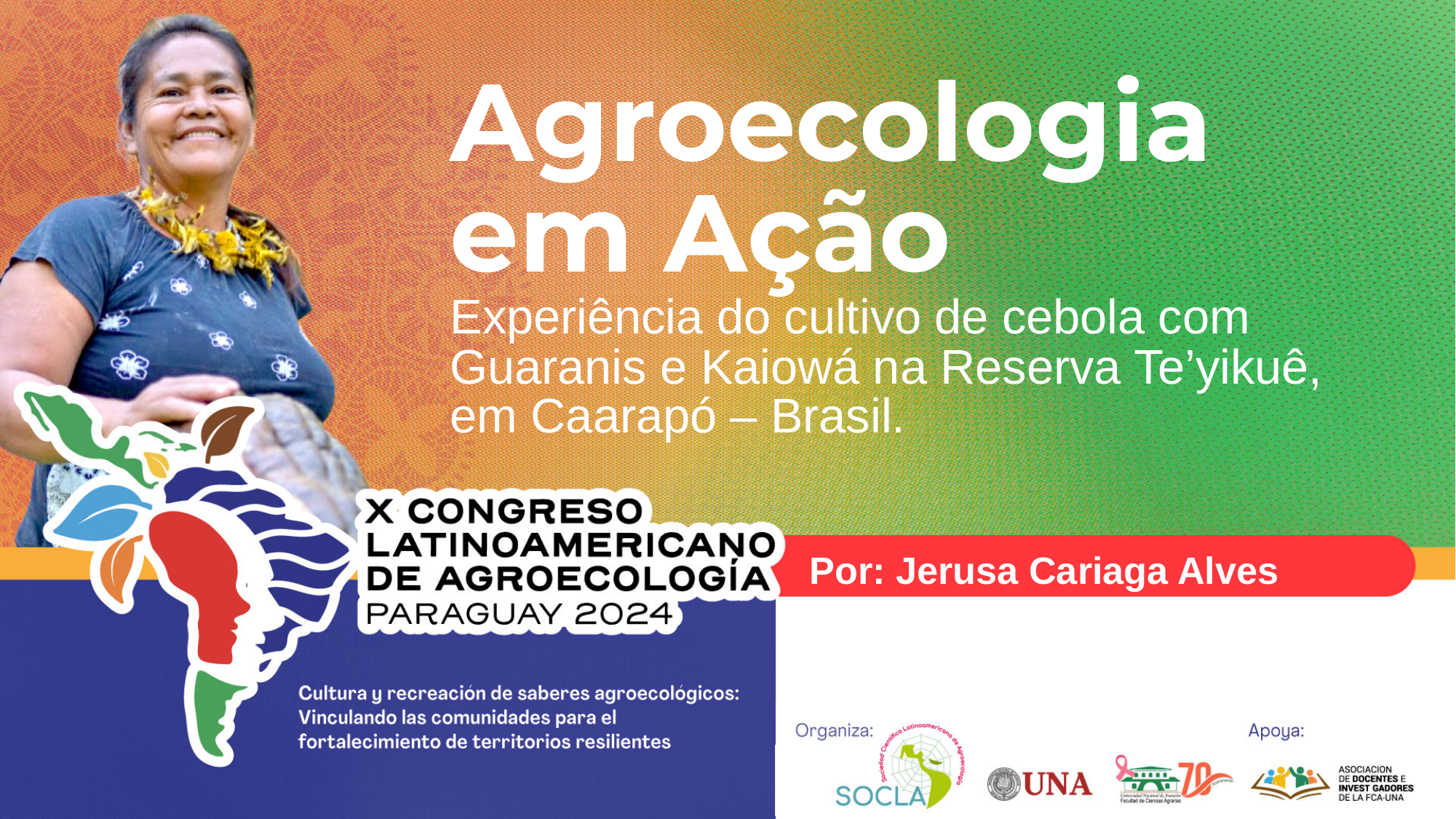

# Agroecologia em Ação
Experiência do cultivo de cebola com Guaranis e Kaiowá na Reserva Te’yikuê, em Caarapó – Brasil.
Por: Jerusa Cariaga Alves